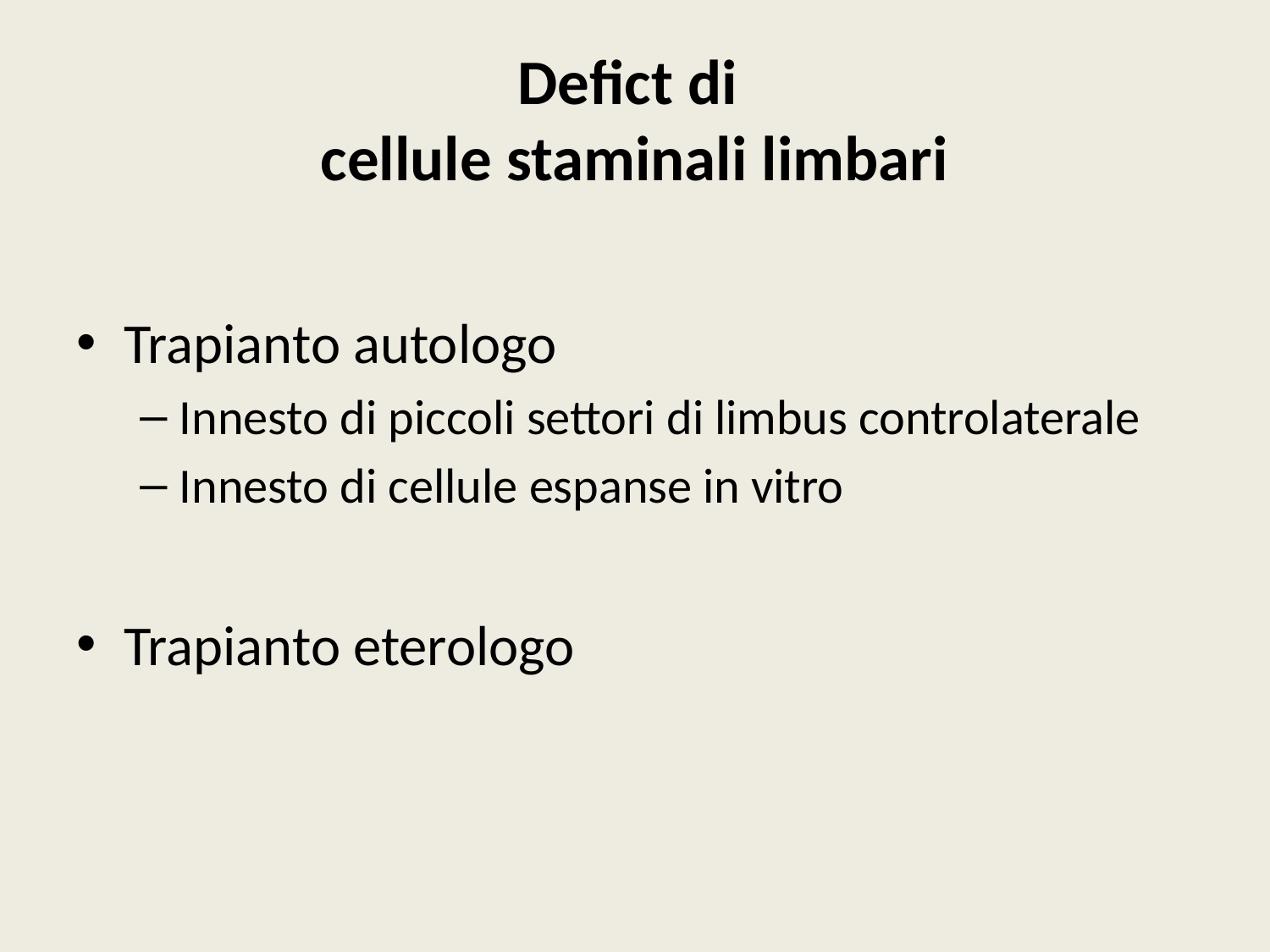

# Defict di cellule staminali limbari

Trapianto autologo
Innesto di piccoli settori di limbus controlaterale
Innesto di cellule espanse in vitro

Trapianto eterologo